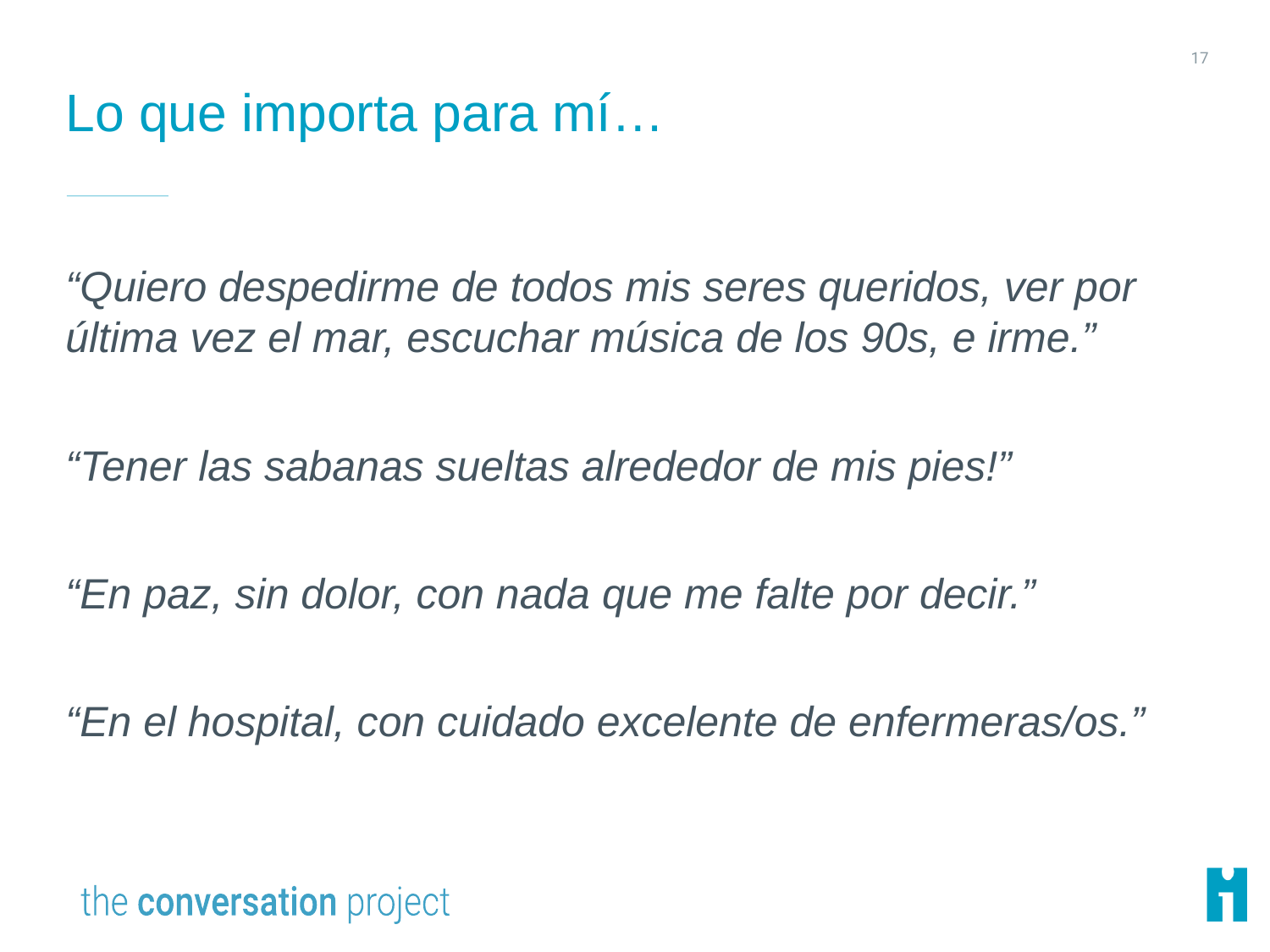

17
# Lo que importa para mí…
“Quiero despedirme de todos mis seres queridos, ver por última vez el mar, escuchar música de los 90s, e irme.”

“Tener las sabanas sueltas alrededor de mis pies!”

“En paz, sin dolor, con nada que me falte por decir.”

“En el hospital, con cuidado excelente de enfermeras/os.”